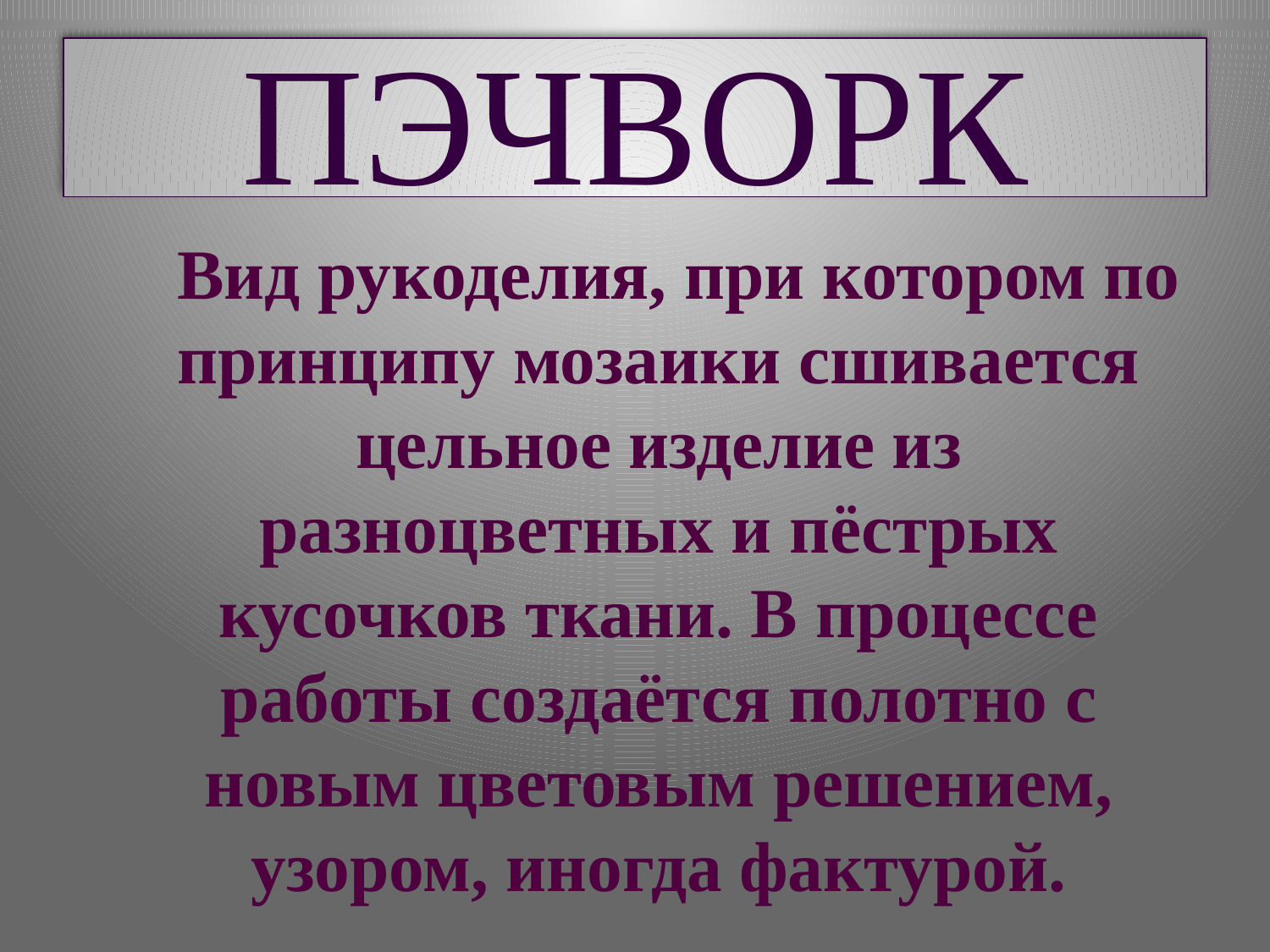

# ПЭЧВОРК
     Вид рукоделия, при котором по принципу мозаики сшивается цельное изделие из разноцветных и пёстрых кусочков ткани. В процессе работы создаётся полотно с новым цветовым решением, узором, иногда фактурой.